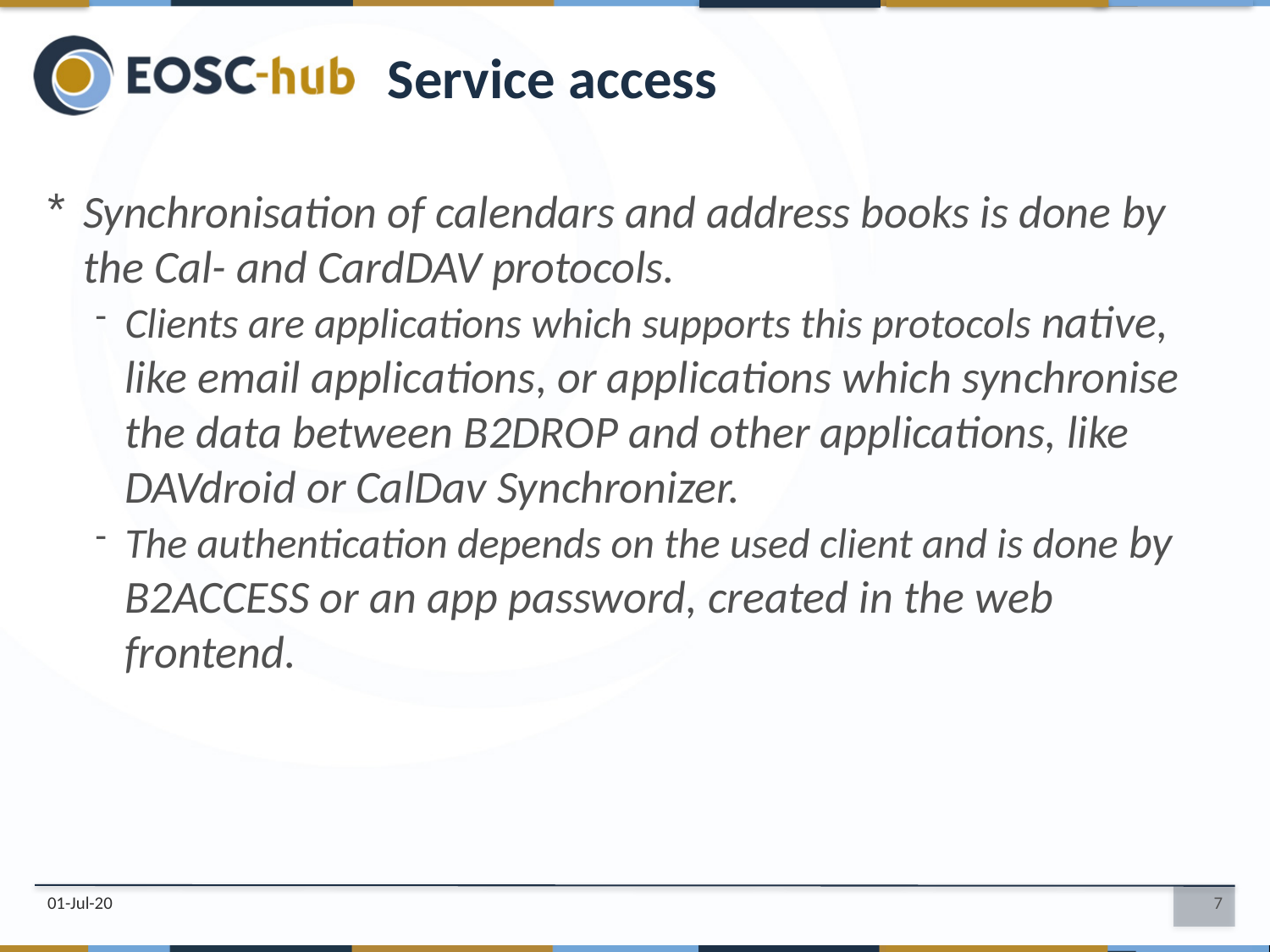

Service access
Synchronisation of calendars and address books is done by the Cal- and CardDAV protocols.
Clients are applications which supports this protocols native, like email applications, or applications which synchronise the data between B2DROP and other applications, like DAVdroid or CalDav Synchronizer.
The authentication depends on the used client and is done by B2ACCESS or an app password, created in the web frontend.
01-Jul-20
7